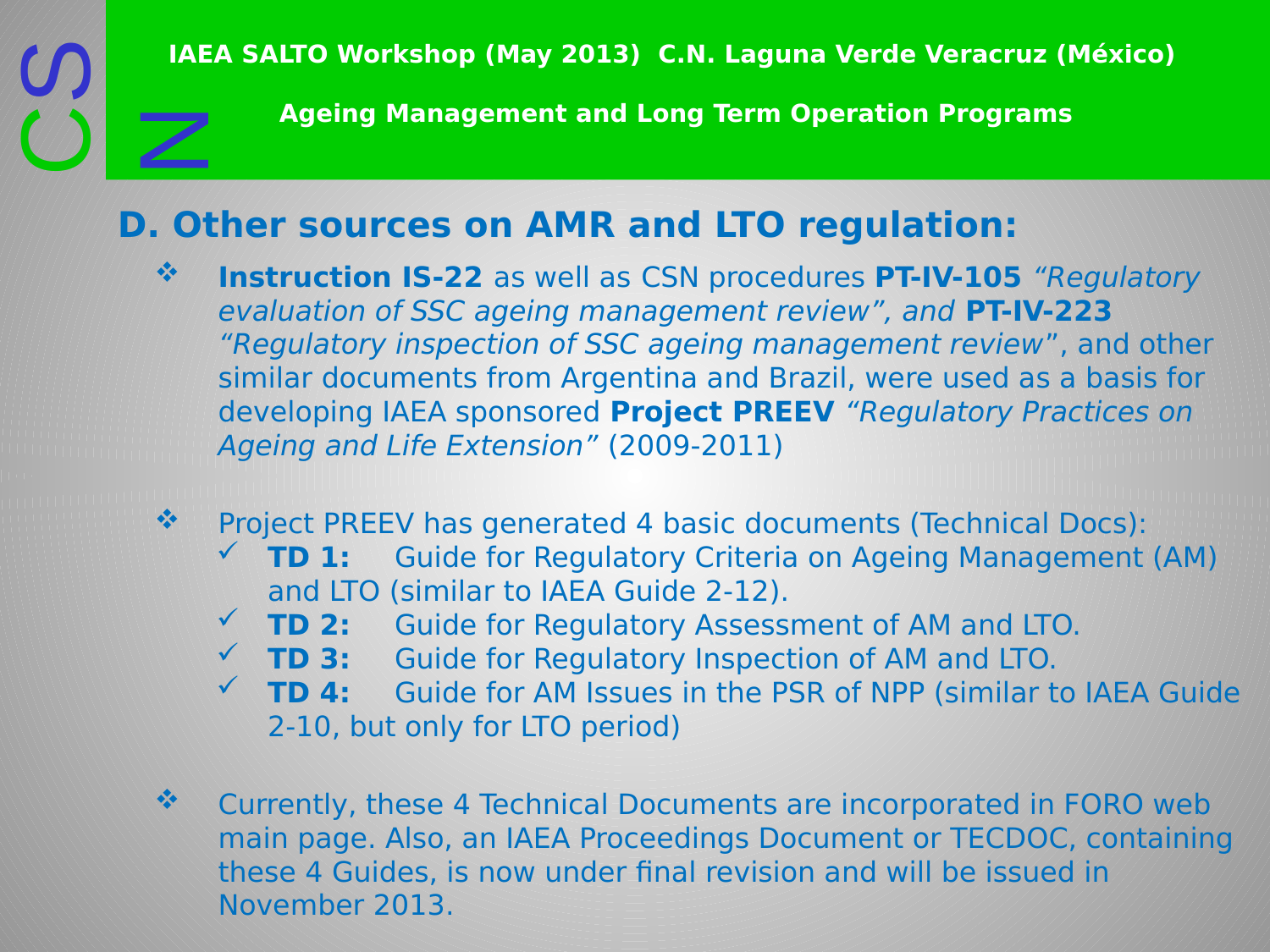

# IAEA SALTO Workshop (May 2013)  C.N. Laguna Verde Veracruz (México) Ageing Management and Long Term Operation Programs
D. Other sources on AMR and LTO regulation:
Instruction IS-22 as well as CSN procedures PT-IV-105 “Regulatory evaluation of SSC ageing management review”, and PT-IV-223 “Regulatory inspection of SSC ageing management review”, and other similar documents from Argentina and Brazil, were used as a basis for developing IAEA sponsored Project PREEV “Regulatory Practices on Ageing and Life Extension” (2009-2011)

Project PREEV has generated 4 basic documents (Technical Docs):
TD 1:	Guide for Regulatory Criteria on Ageing Management (AM) and LTO (similar to IAEA Guide 2-12).
TD 2:	Guide for Regulatory Assessment of AM and LTO.
TD 3:	Guide for Regulatory Inspection of AM and LTO.
TD 4:	Guide for AM Issues in the PSR of NPP (similar to IAEA Guide 2-10, but only for LTO period)

Currently, these 4 Technical Documents are incorporated in FORO web main page. Also, an IAEA Proceedings Document or TECDOC, containing these 4 Guides, is now under final revision and will be issued in November 2013.